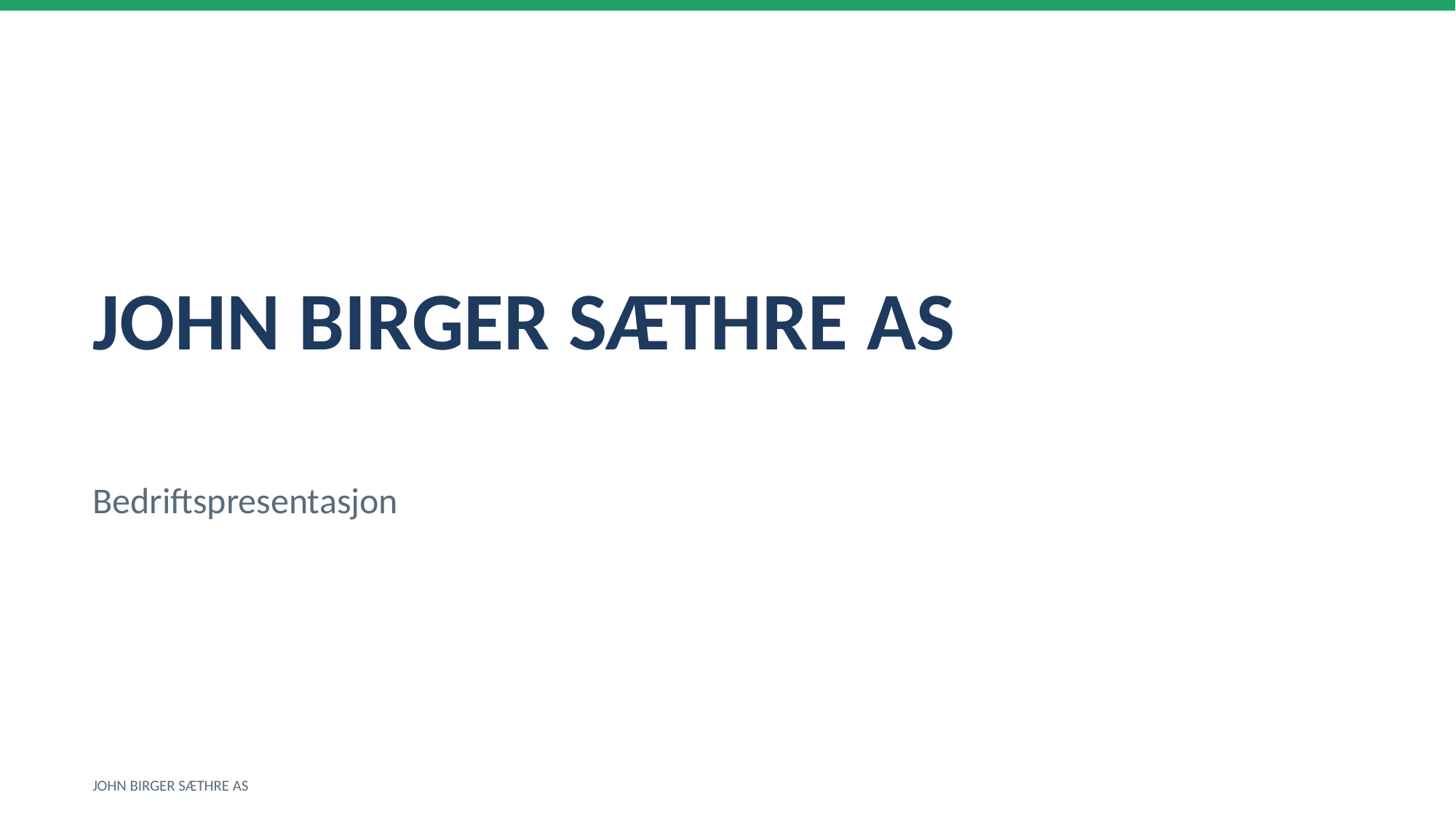

JOHN BIRGER SÆTHRE AS
Bedriftspresentasjon
JOHN BIRGER SÆTHRE AS